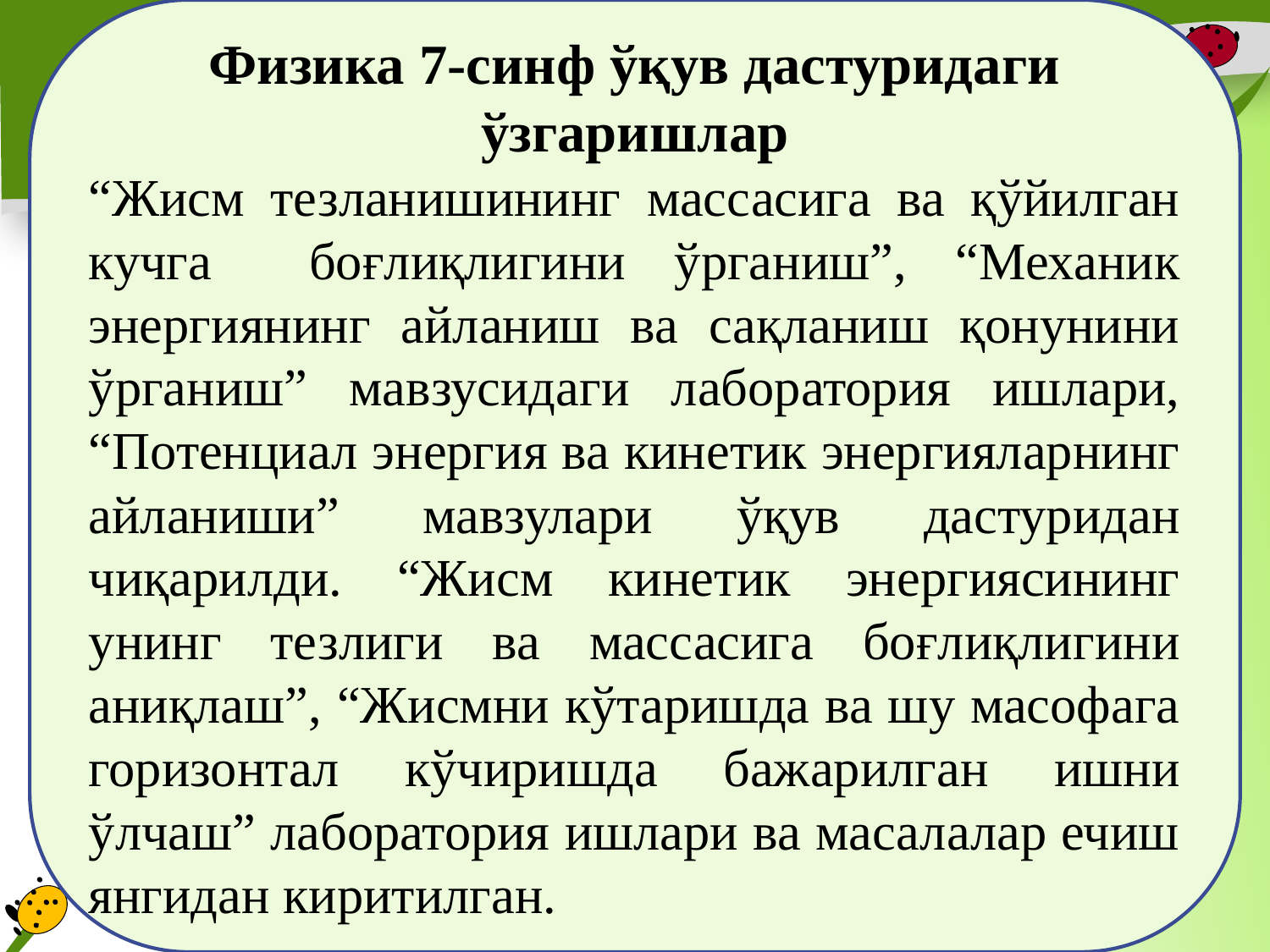

Физика 7-синф ўқув дастуридаги ўзгаришлар
“Жисм тезланишининг массасига ва қўйилган кучга  боғлиқлигини ўрганиш”, “Механик энергиянинг айланиш ва сақланиш қонунини ўрганиш” мавзусидаги лаборатория ишлари, “Потенциал энергия ва кинетик энергияларнинг айланиши” мавзулари ўқув дастуридан чиқарилди. “Жисм кинетик энергиясининг унинг тезлиги ва массасига боғлиқлигини аниқлаш”, “Жисмни кўтаришда ва шу масофага горизонтал кўчиришда бажарилган ишни ўлчаш” лаборатория ишлари ва масалалар ечиш янгидан киритилган.